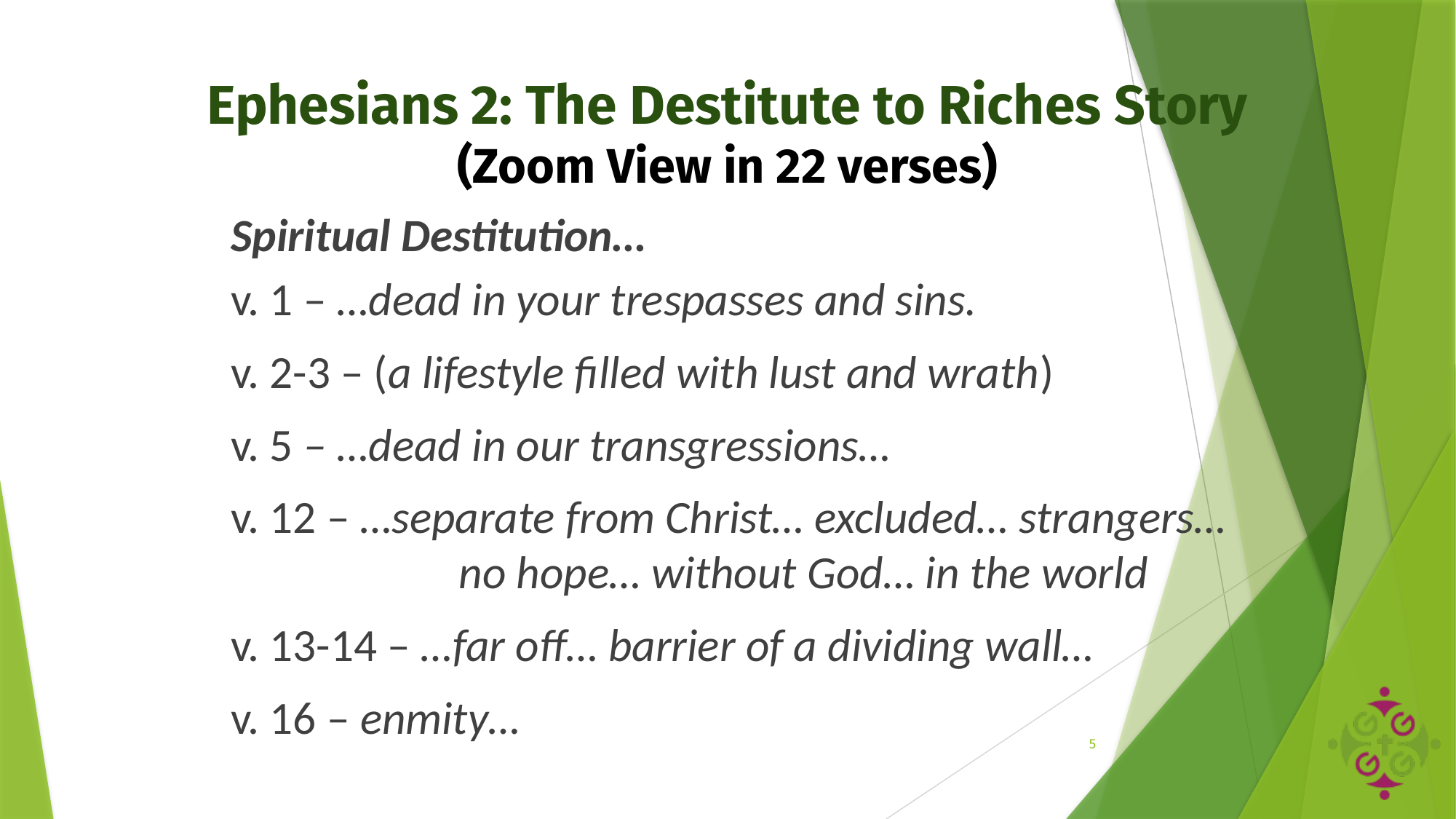

# Ephesians 2: The Destitute to Riches Story (Zoom View in 22 verses)
Spiritual Destitution…
v. 1 – …dead in your trespasses and sins.
v. 2-3 – (a lifestyle filled with lust and wrath)
v. 5 – …dead in our transgressions…
v. 12 – …separate from Christ… excluded… strangers…		  no hope… without God… in the world
v. 13-14 – …far off… barrier of a dividing wall…
v. 16 – enmity…
5